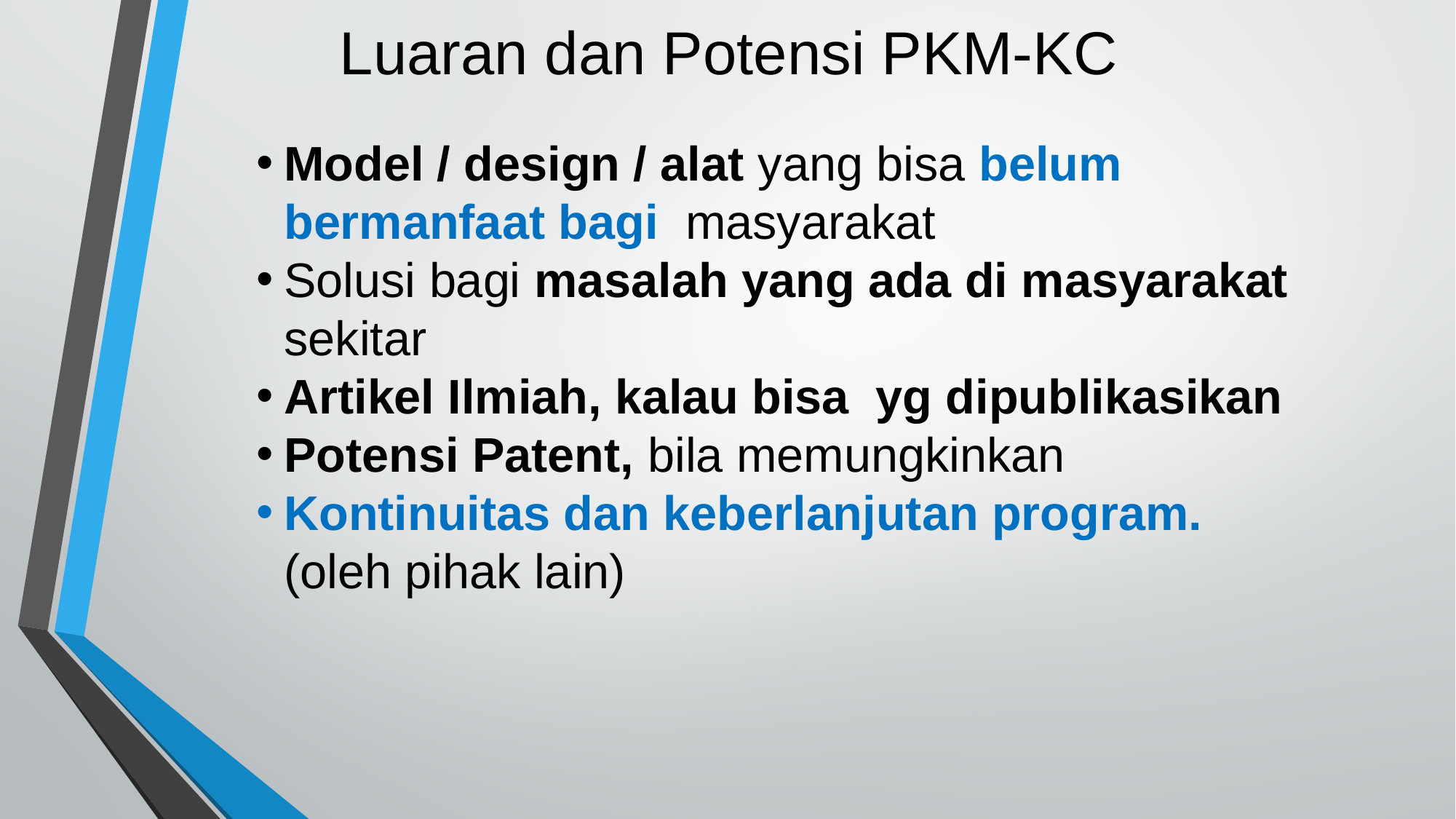

# Luaran dan Potensi PKM-KC
Model / design / alat yang bisa belum  bermanfaat bagi  masyarakat
Solusi bagi masalah yang ada di masyarakat sekitar
Artikel Ilmiah, kalau bisa  yg dipublikasikan
Potensi Patent, bila memungkinkan
Kontinuitas dan keberlanjutan program. (oleh pihak lain)